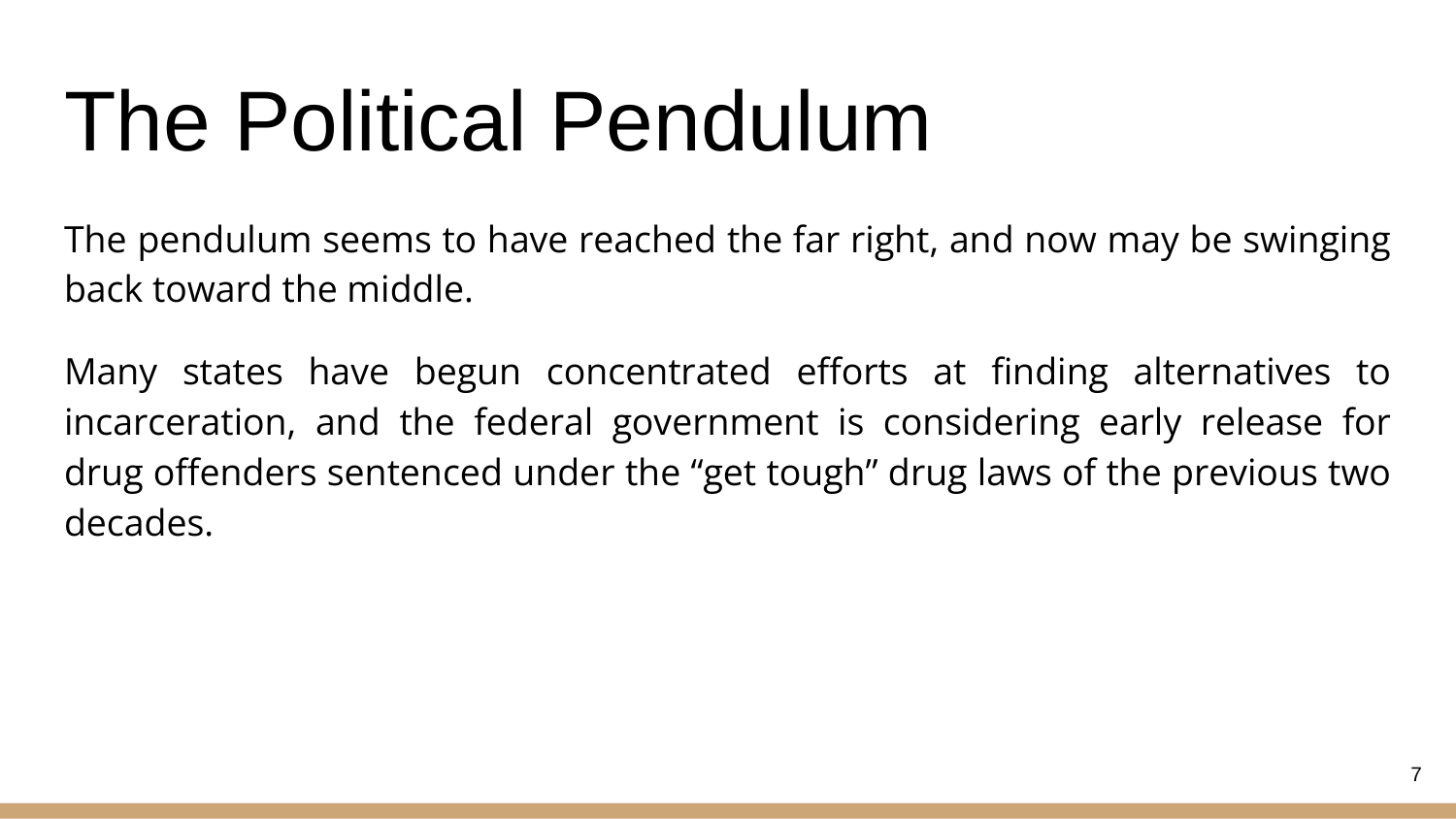

# The Political Pendulum
The pendulum seems to have reached the far right, and now may be swinging back toward the middle.
Many states have begun concentrated efforts at finding alternatives to incarceration, and the federal government is considering early release for drug offenders sentenced under the “get tough” drug laws of the previous two decades.

7